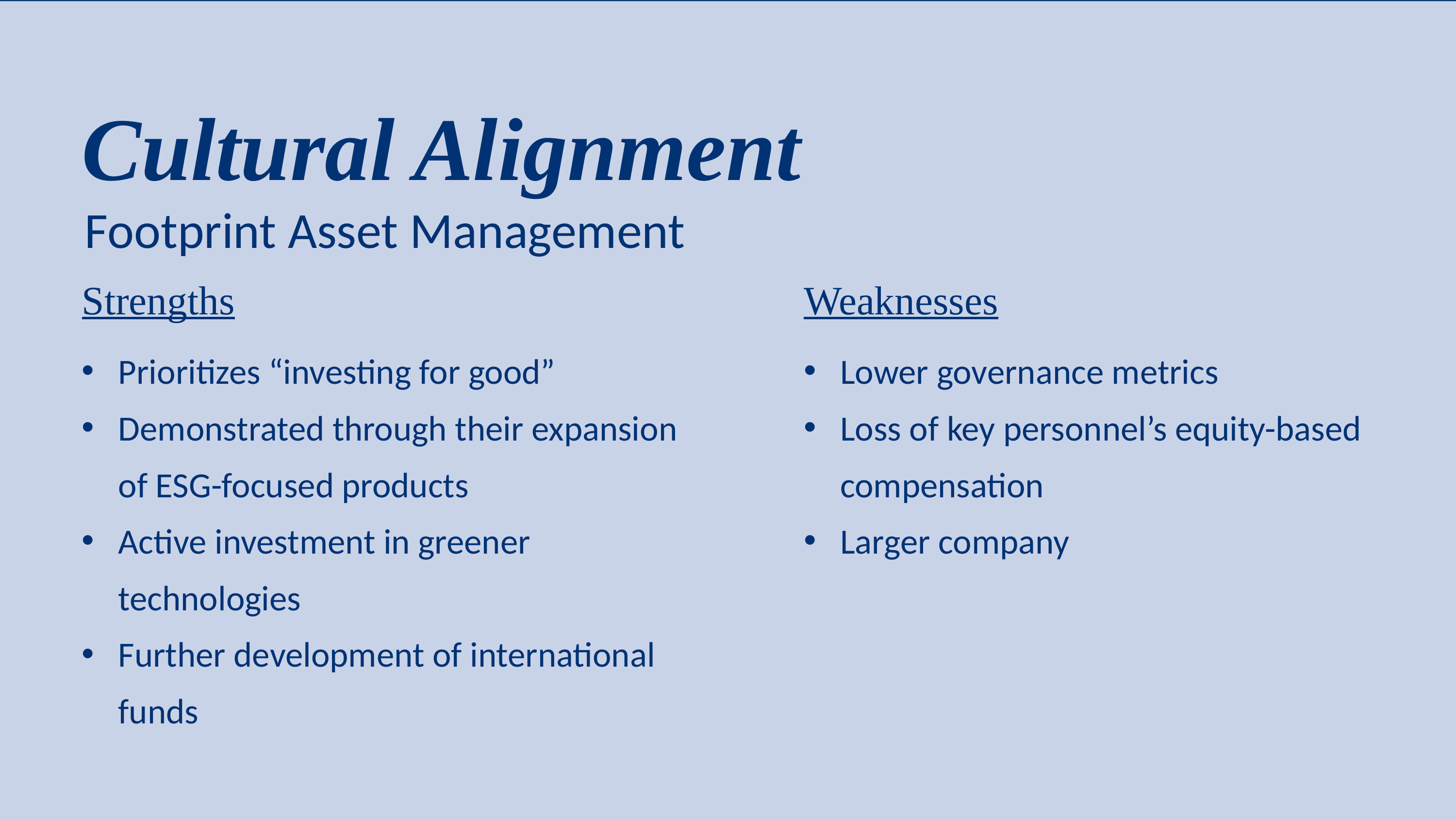

Cultural Alignment
Footprint Asset Management
Strengths
Weaknesses
Prioritizes “investing for good”
Demonstrated through their expansion of ESG-focused products
Active investment in greener technologies
Further development of international funds
Lower governance metrics
Loss of key personnel’s equity-based compensation
Larger company

TEAM 4